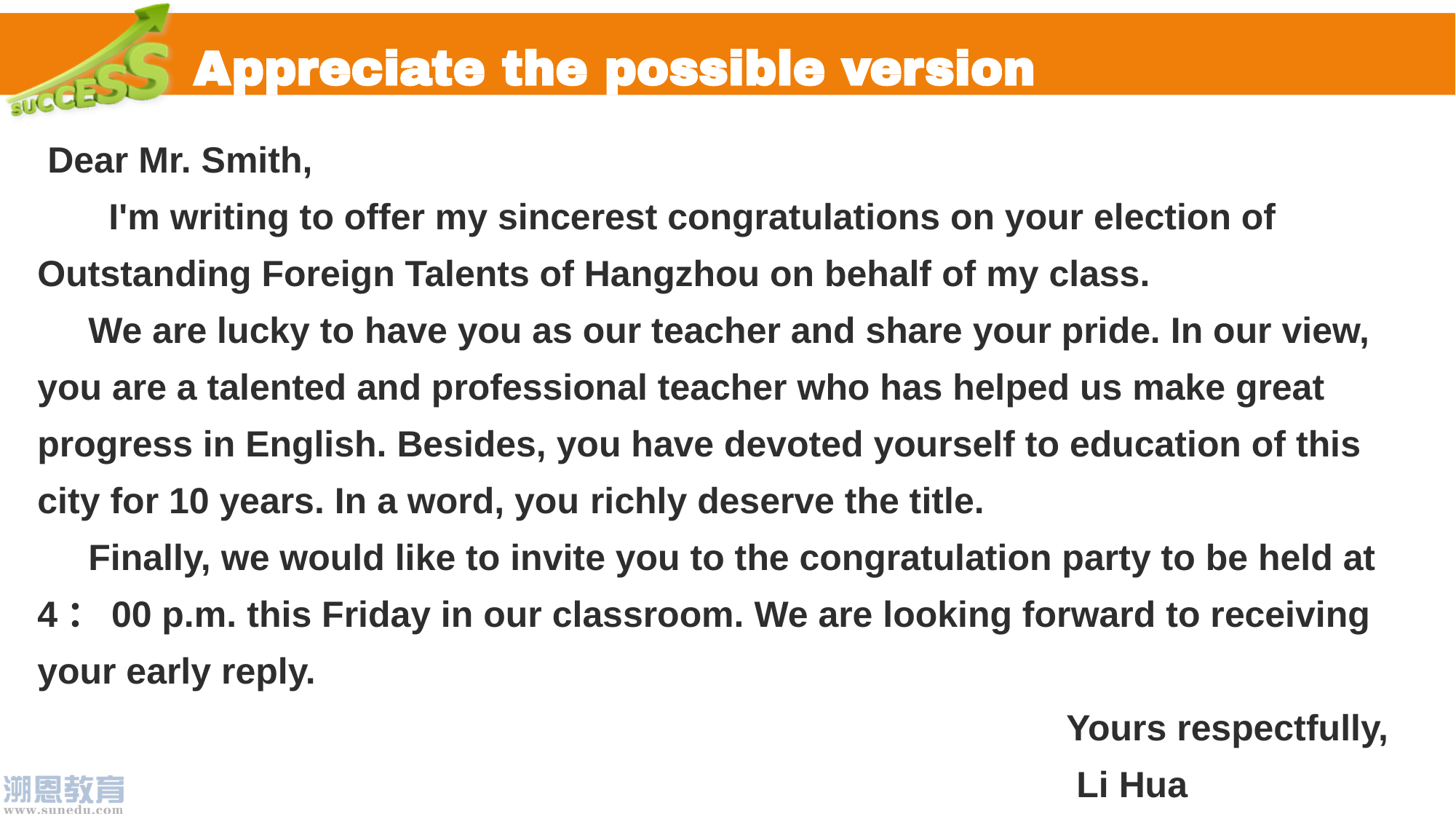

Appreciate the possible version
 Dear Mr. Smith,
       I'm writing to offer my sincerest congratulations on your election of Outstanding Foreign Talents of Hangzhou on behalf of my class.
     We are lucky to have you as our teacher and share your pride. In our view, you are a talented and professional teacher who has helped us make great progress in English. Besides, you have devoted yourself to education of this city for 10 years. In a word, you richly deserve the title.
     Finally, we would like to invite you to the congratulation party to be held at 4：00 p.m. this Friday in our classroom. We are looking forward to receiving your early reply.
                                                                                                     Yours respectfully,
                                                                                                      Li Hua
20